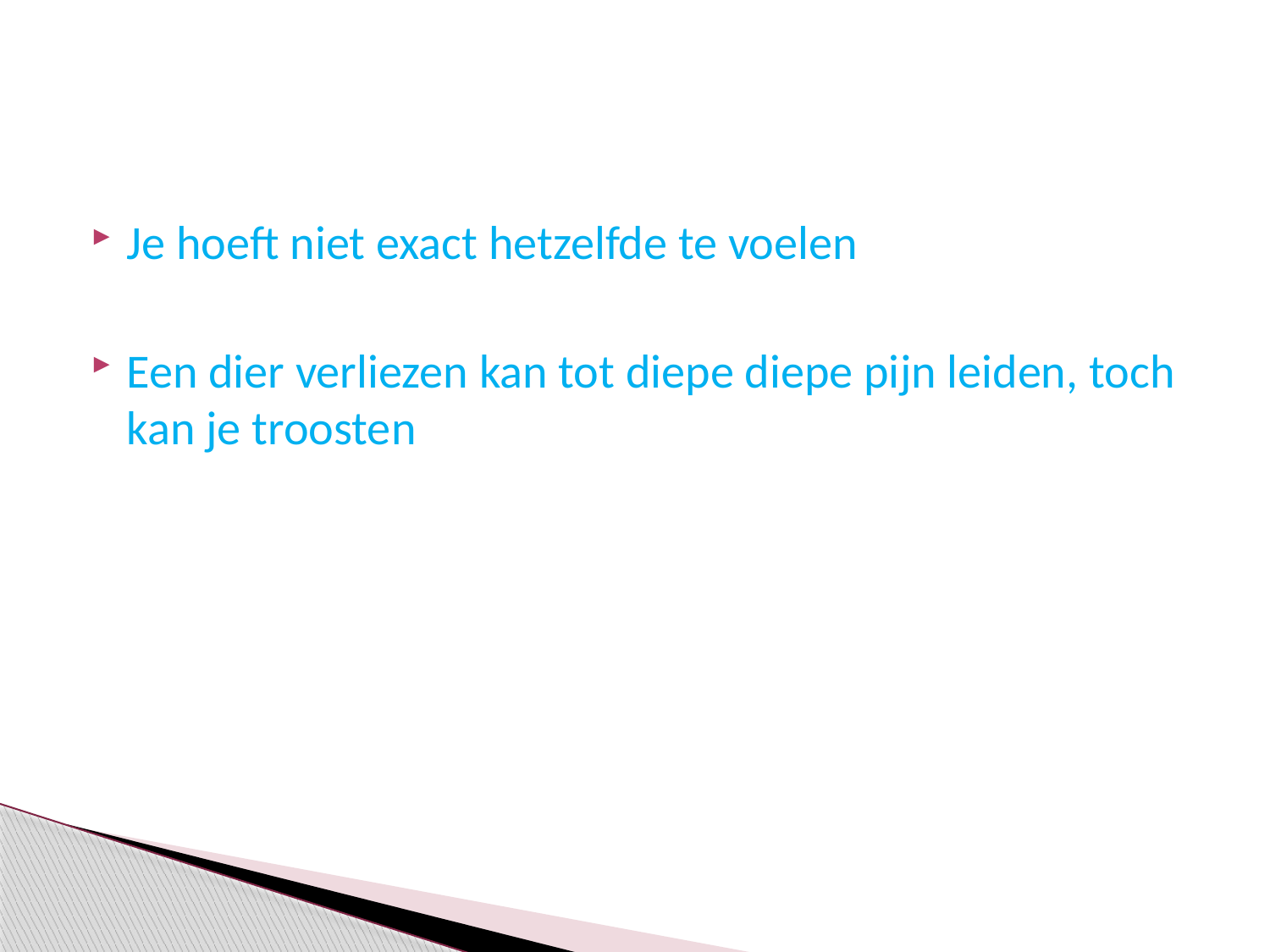

#
Je hoeft niet exact hetzelfde te voelen

Een dier verliezen kan tot diepe diepe pijn leiden, toch kan je troosten